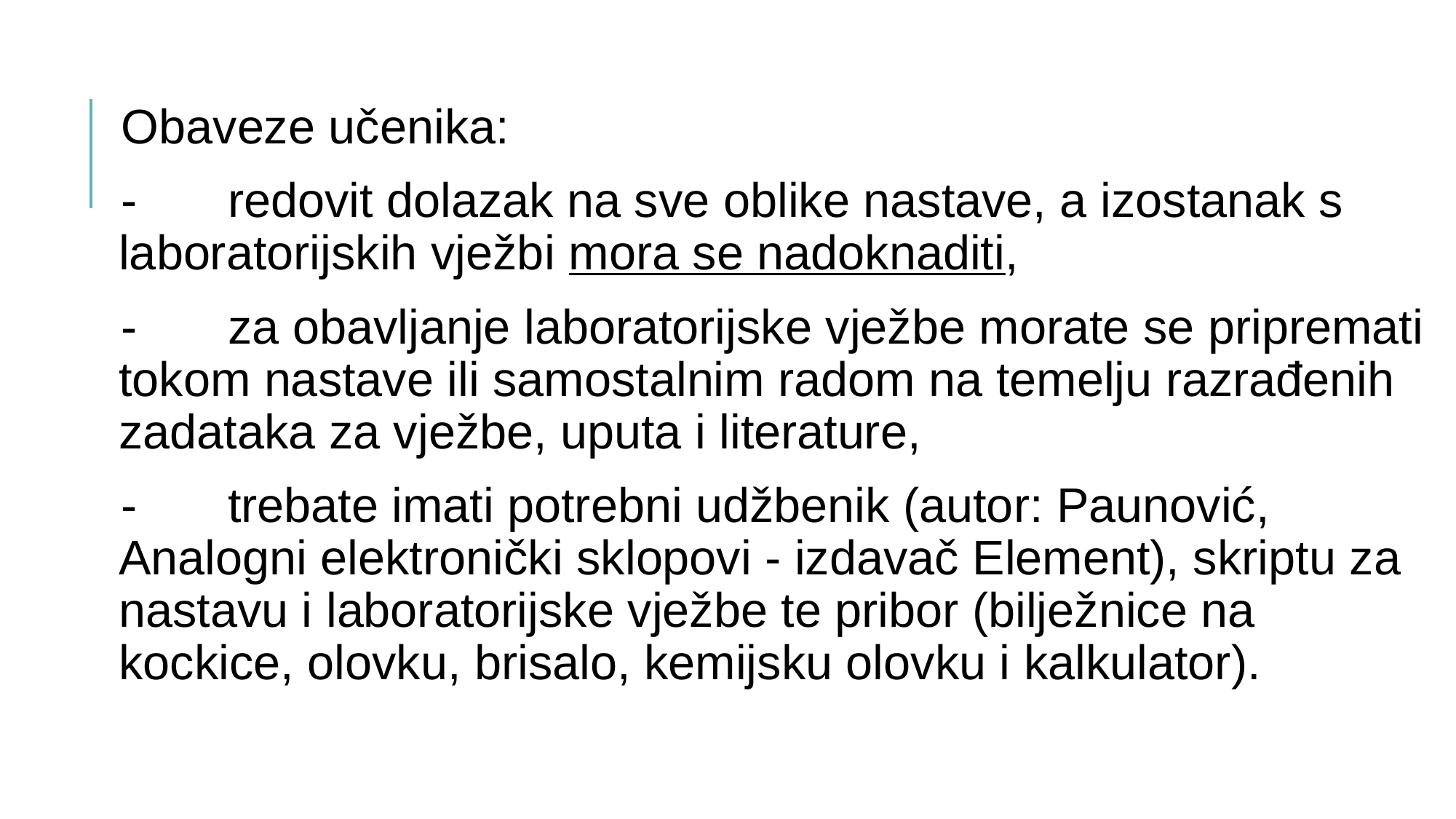

Obaveze učenika:
-	redovit dolazak na sve oblike nastave, a izostanak s laboratorijskih vježbi mora se nadoknaditi,
-	za obavljanje laboratorijske vježbe morate se pripremati tokom nastave ili samostalnim radom na temelju razrađenih zadataka za vježbe, uputa i literature,
-	trebate imati potrebni udžbenik (autor: Paunović, Analogni elektronički sklopovi - izdavač Element), skriptu za nastavu i laboratorijske vježbe te pribor (bilježnice na kockice, olovku, brisalo, kemijsku olovku i kalkulator).